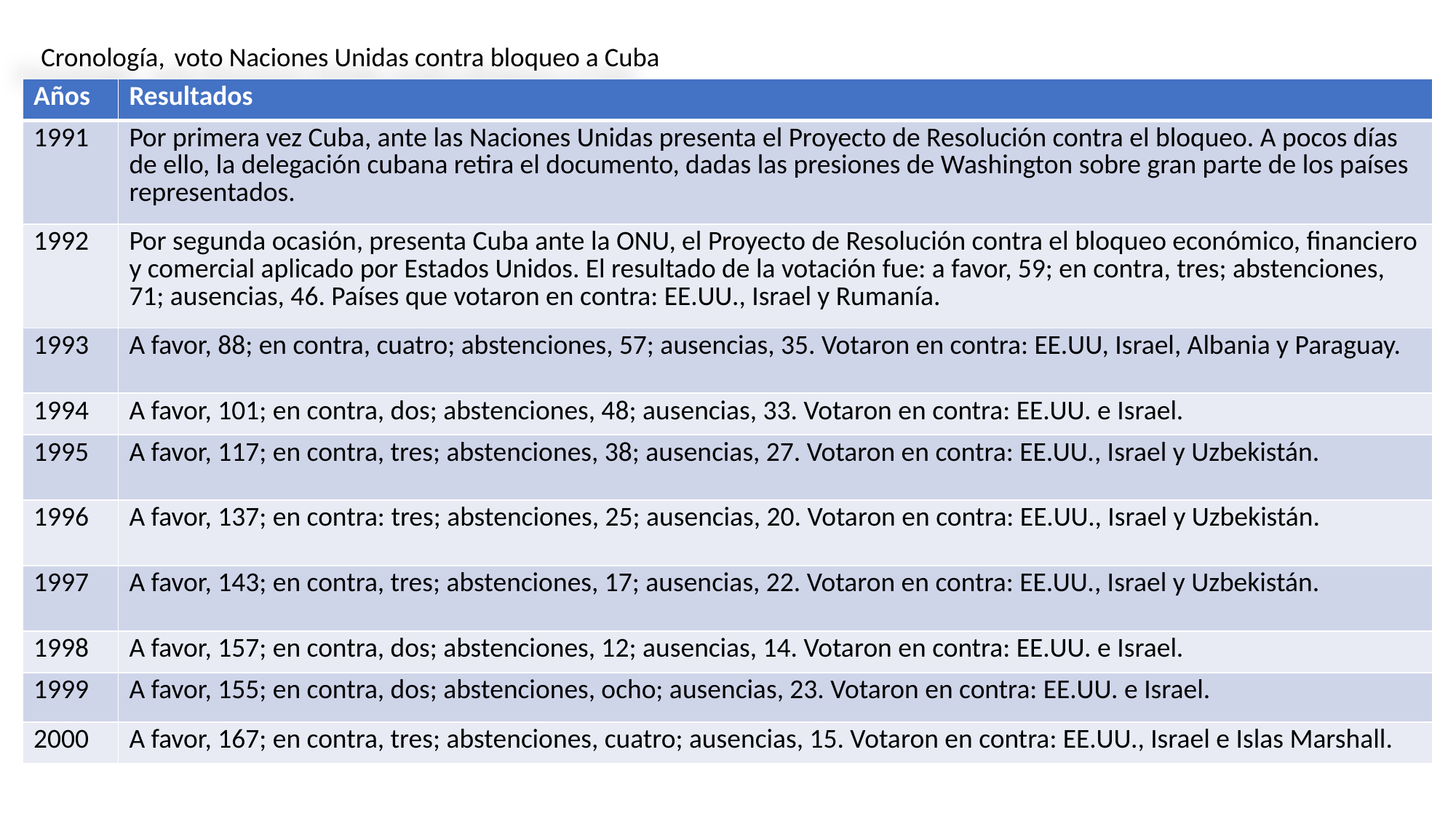

# Cronología, voto Naciones Unidas contra bloqueo a Cuba
| Años | Resultados |
| --- | --- |
| 1991 | Por primera vez Cuba, ante las Naciones Unidas presenta el Proyecto de Resolución contra el bloqueo. A pocos días de ello, la delegación cubana retira el documento, dadas las presiones de Washington sobre gran parte de los países representados. |
| 1992 | Por segunda ocasión, presenta Cuba ante la ONU, el Proyecto de Resolución contra el bloqueo económico, financiero y comercial aplicado por Estados Unidos. El resultado de la votación fue: a favor, 59; en contra, tres; abstenciones, 71; ausencias, 46. Países que votaron en contra: EE.UU., Israel y Rumanía. |
| 1993 | A favor, 88; en contra, cuatro; abstenciones, 57; ausencias, 35. Votaron en contra: EE.UU, Israel, Albania y Paraguay. |
| 1994 | A favor, 101; en contra, dos; abstenciones, 48; ausencias, 33. Votaron en contra: EE.UU. e Israel. |
| 1995 | A favor, 117; en contra, tres; abstenciones, 38; ausencias, 27. Votaron en contra: EE.UU., Israel y Uzbekistán. |
| 1996 | A favor, 137; en contra: tres; abstenciones, 25; ausencias, 20. Votaron en contra: EE.UU., Israel y Uzbekistán. |
| 1997 | A favor, 143; en contra, tres; abstenciones, 17; ausencias, 22. Votaron en contra: EE.UU., Israel y Uzbekistán. |
| 1998 | A favor, 157; en contra, dos; abstenciones, 12; ausencias, 14. Votaron en contra: EE.UU. e Israel. |
| 1999 | A favor, 155; en contra, dos; abstenciones, ocho; ausencias, 23. Votaron en contra: EE.UU. e Israel. |
| 2000 | A favor, 167; en contra, tres; abstenciones, cuatro; ausencias, 15. Votaron en contra: EE.UU., Israel e Islas Marshall. |